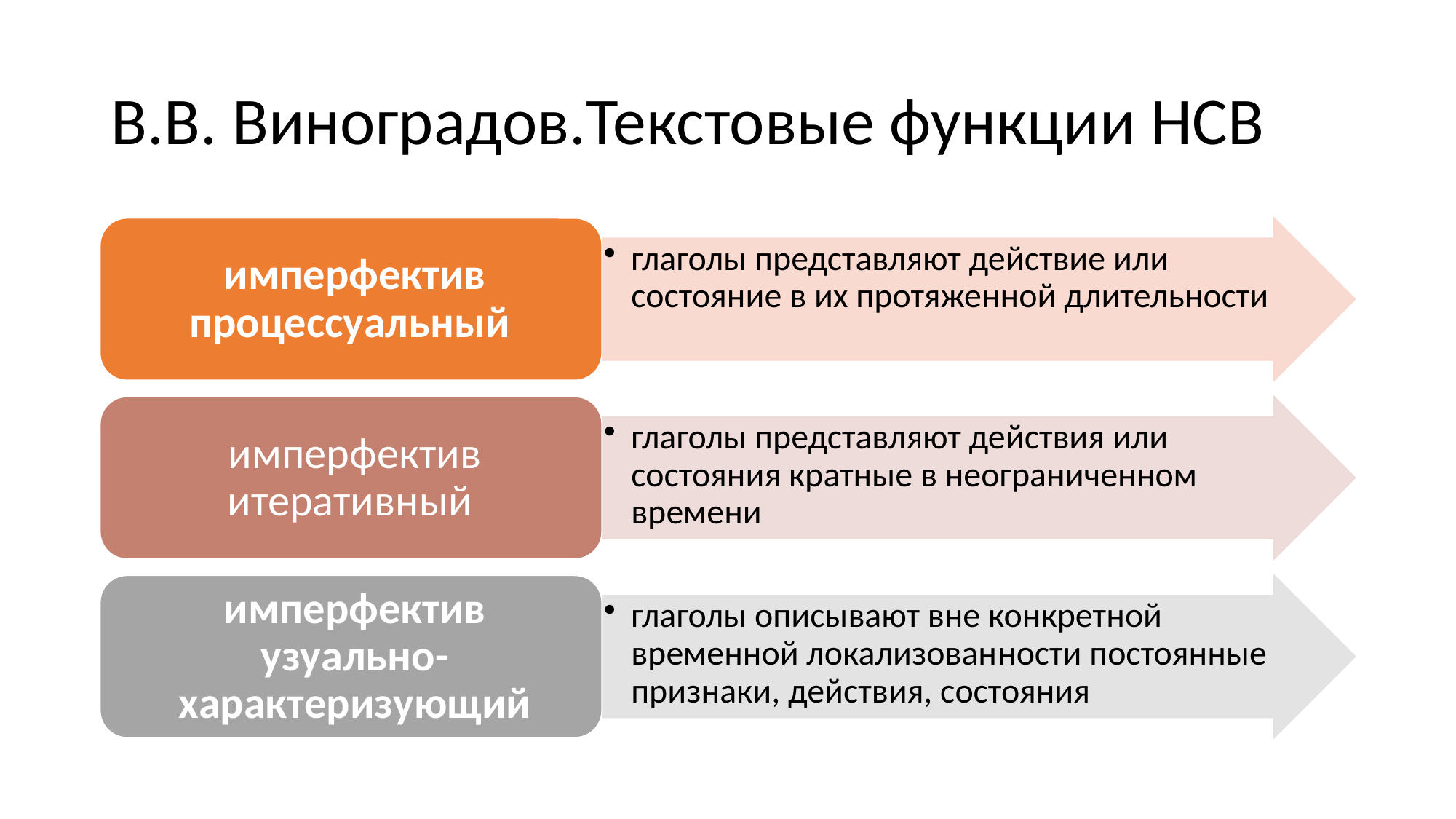

# В.В. Виноградов.Текстовые функции НСВ
глаголы представляют действие или состояние в их протяженной длительности
имперфектив процессуальный
глаголы представляют действия или состояния кратные в неограниченном времени
имперфектив итеративный
глаголы описывают вне конкретной временной локализован­ности постоянные признаки, действия, состояния
имперфектив узуально-характеризующий